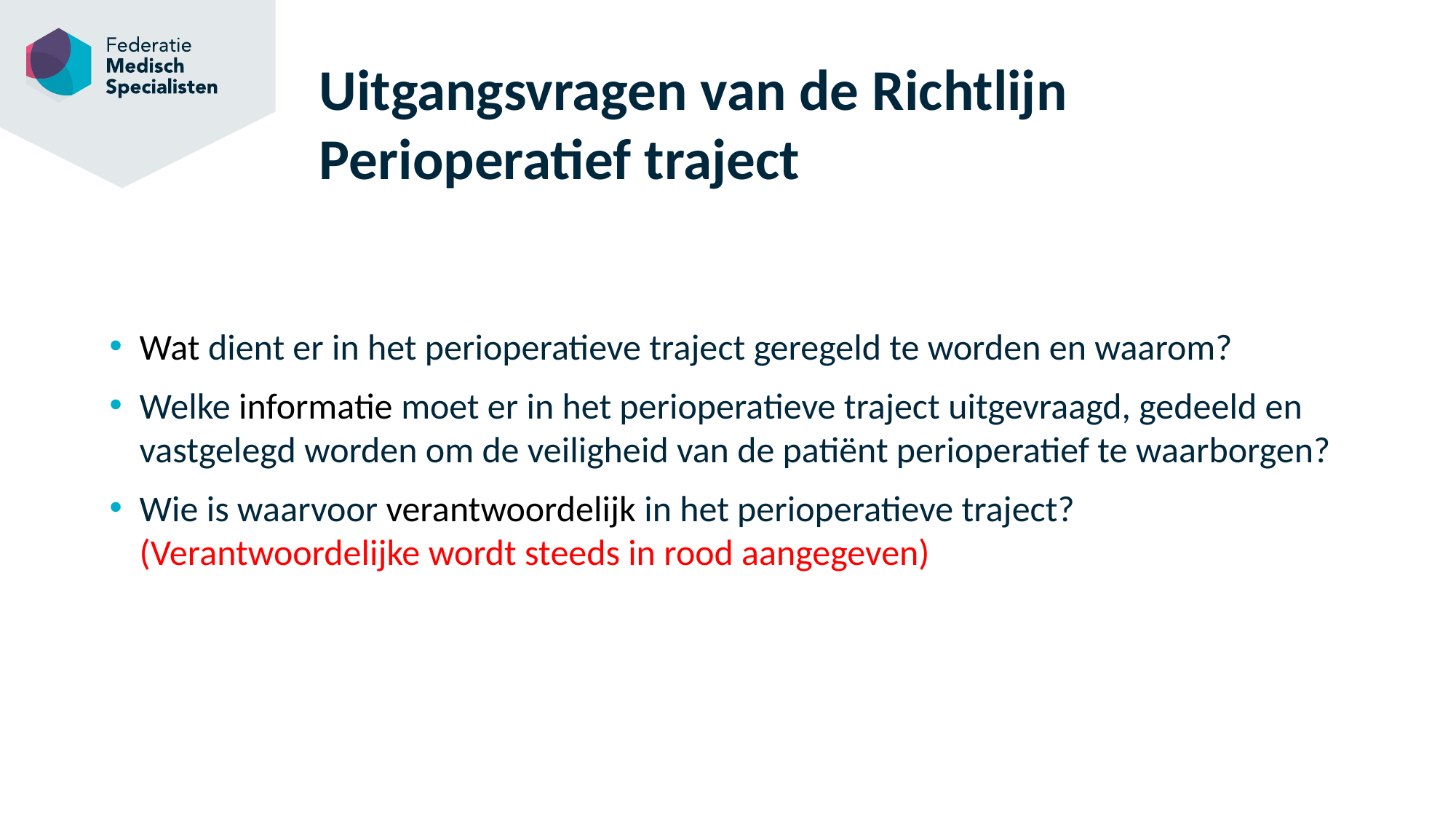

# Uitgangsvragen van de Richtlijn Perioperatief traject
Wat dient er in het perioperatieve traject geregeld te worden en waarom?
Welke informatie moet er in het perioperatieve traject uitgevraagd, gedeeld en vastgelegd worden om de veiligheid van de patiënt perioperatief te waarborgen?
Wie is waarvoor verantwoordelijk in het perioperatieve traject? (Verantwoordelijke wordt steeds in rood aangegeven)